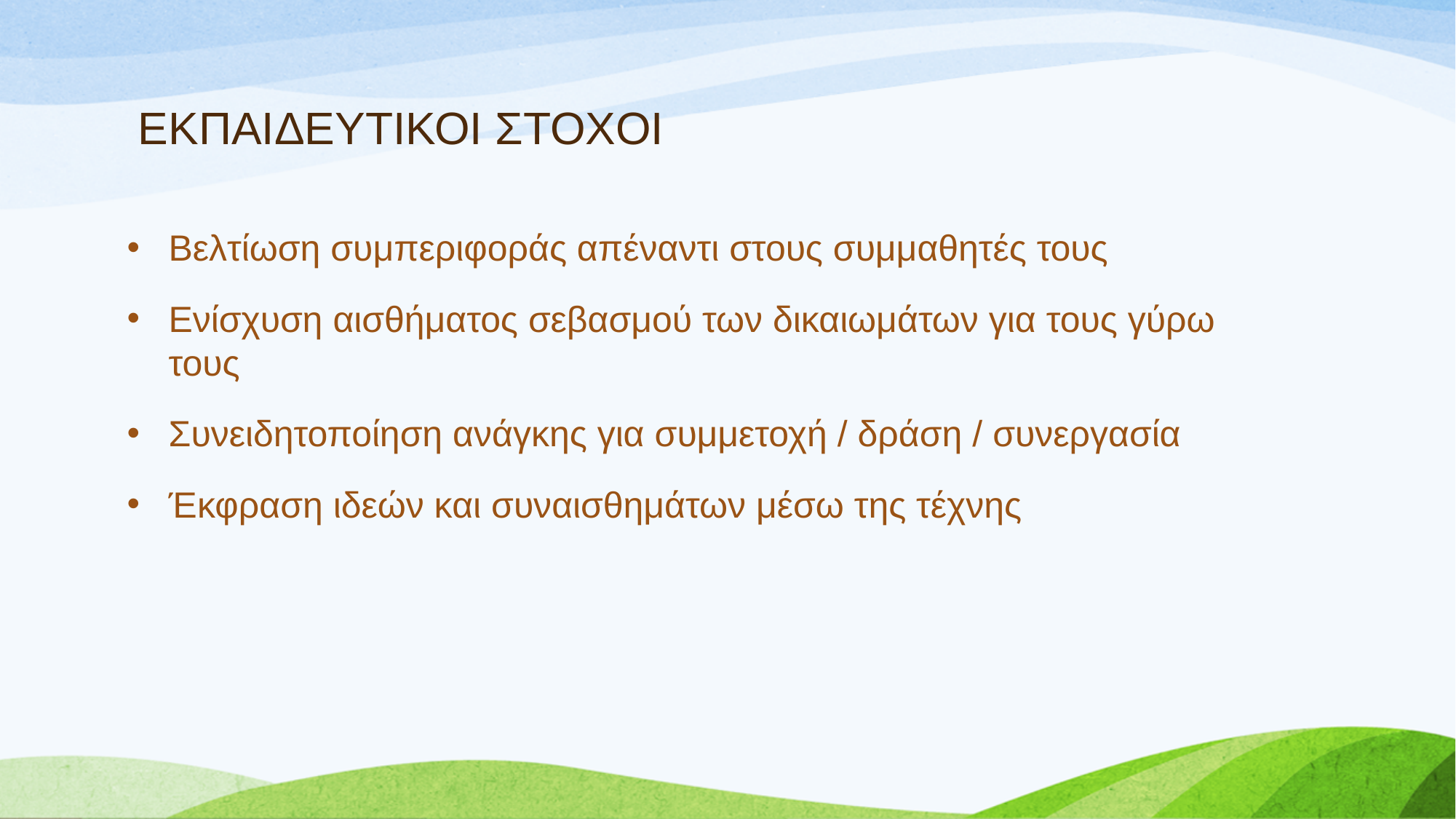

# ΕΚΠΑΙΔΕΥΤΙΚΟΙ ΣΤΟΧΟΙ
Βελτίωση συμπεριφοράς απέναντι στους συμμαθητές τους
Ενίσχυση αισθήματος σεβασμού των δικαιωμάτων για τους γύρω τους
Συνειδητοποίηση ανάγκης για συμμετοχή / δράση / συνεργασία
Έκφραση ιδεών και συναισθημάτων μέσω της τέχνης